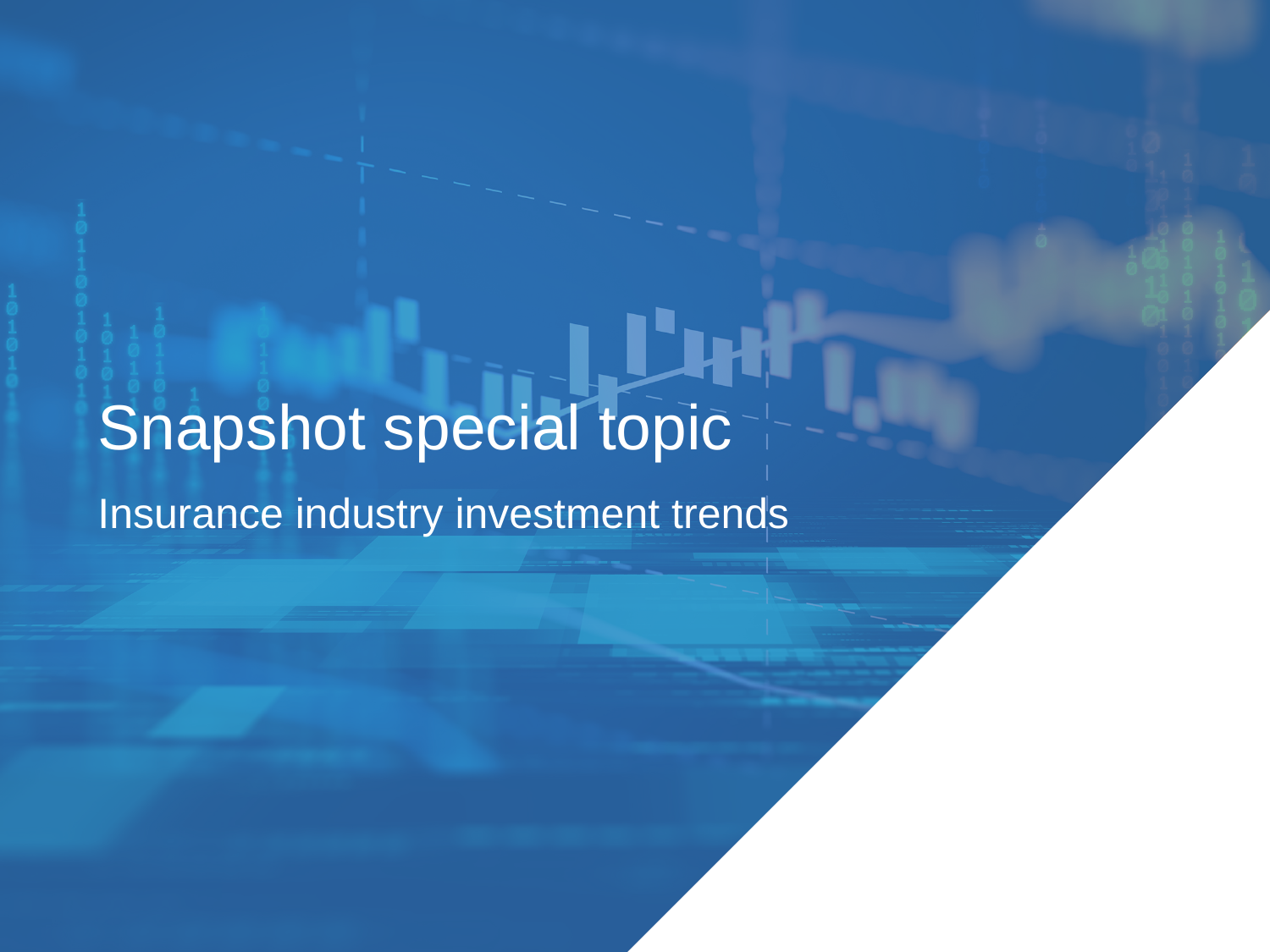

# Snapshot special topic
Insurance industry investment trends